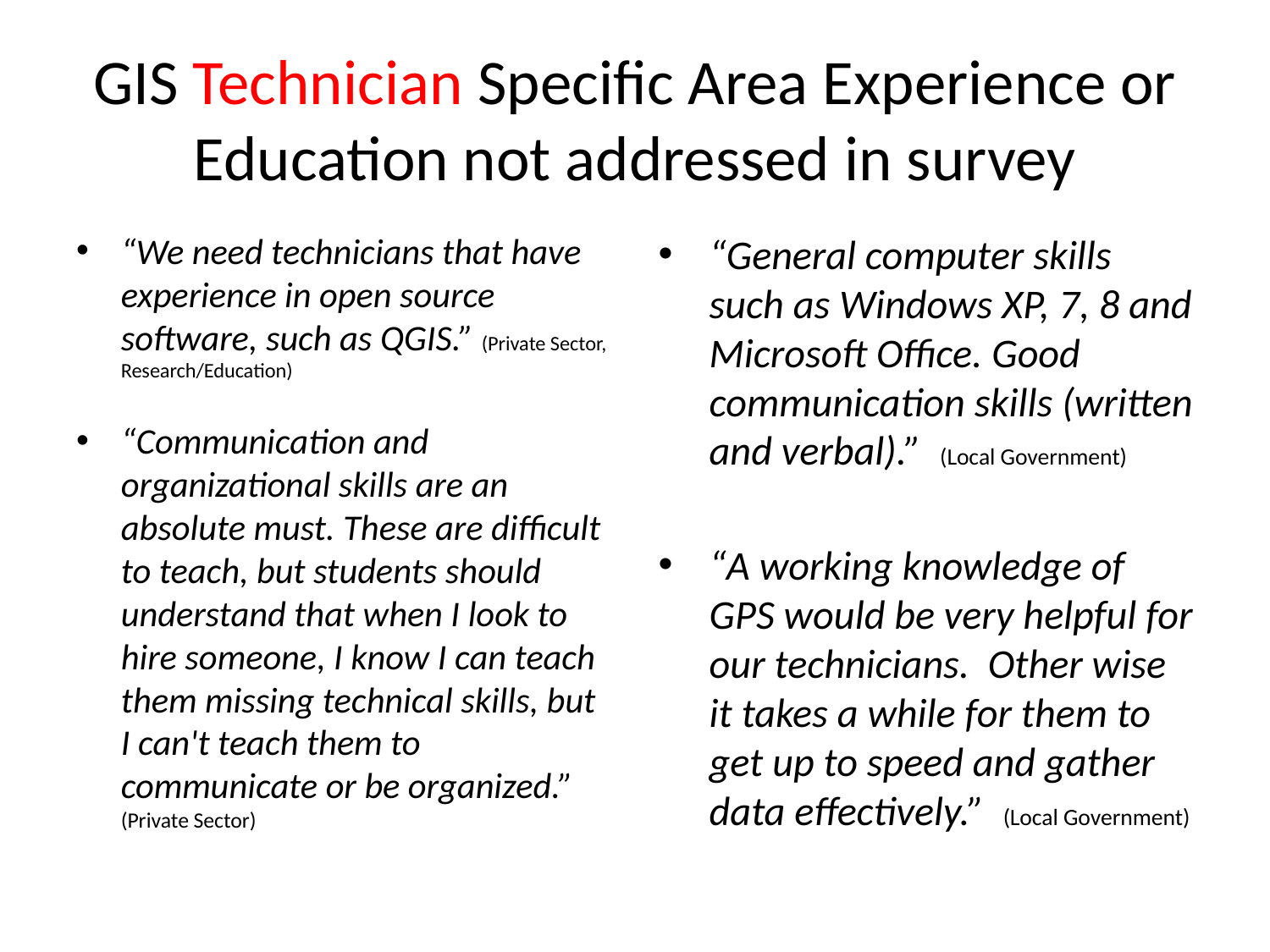

# GIS Technician Specific Area Experience or Education not addressed in survey
“We need technicians that have experience in open source software, such as QGIS.” (Private Sector, Research/Education)

“Communication and organizational skills are an absolute must. These are difficult to teach, but students should understand that when I look to hire someone, I know I can teach them missing technical skills, but I can't teach them to communicate or be organized.” (Private Sector)

“General computer skills such as Windows XP, 7, 8 and Microsoft Office. Good communication skills (written and verbal).”  (Local Government)

“A working knowledge of GPS would be very helpful for our technicians.  Other wise it takes a while for them to get up to speed and gather data effectively.”  (Local Government)